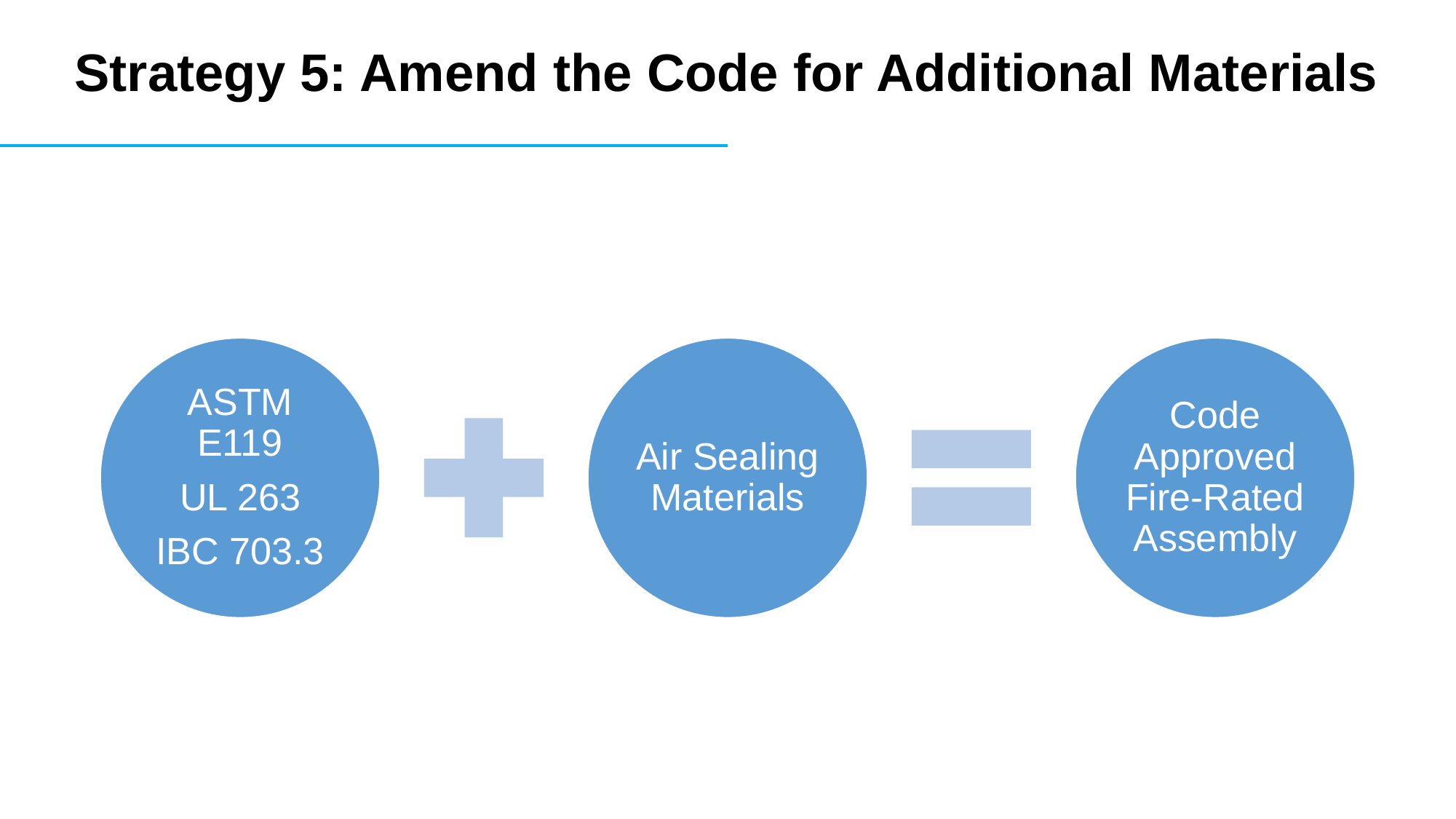

# Strategy 5: Amend the Code for Additional Materials
ASTM E119
UL 263
IBC 703.3

Air Sealing Materials

Code Approved Fire-Rated Assembly